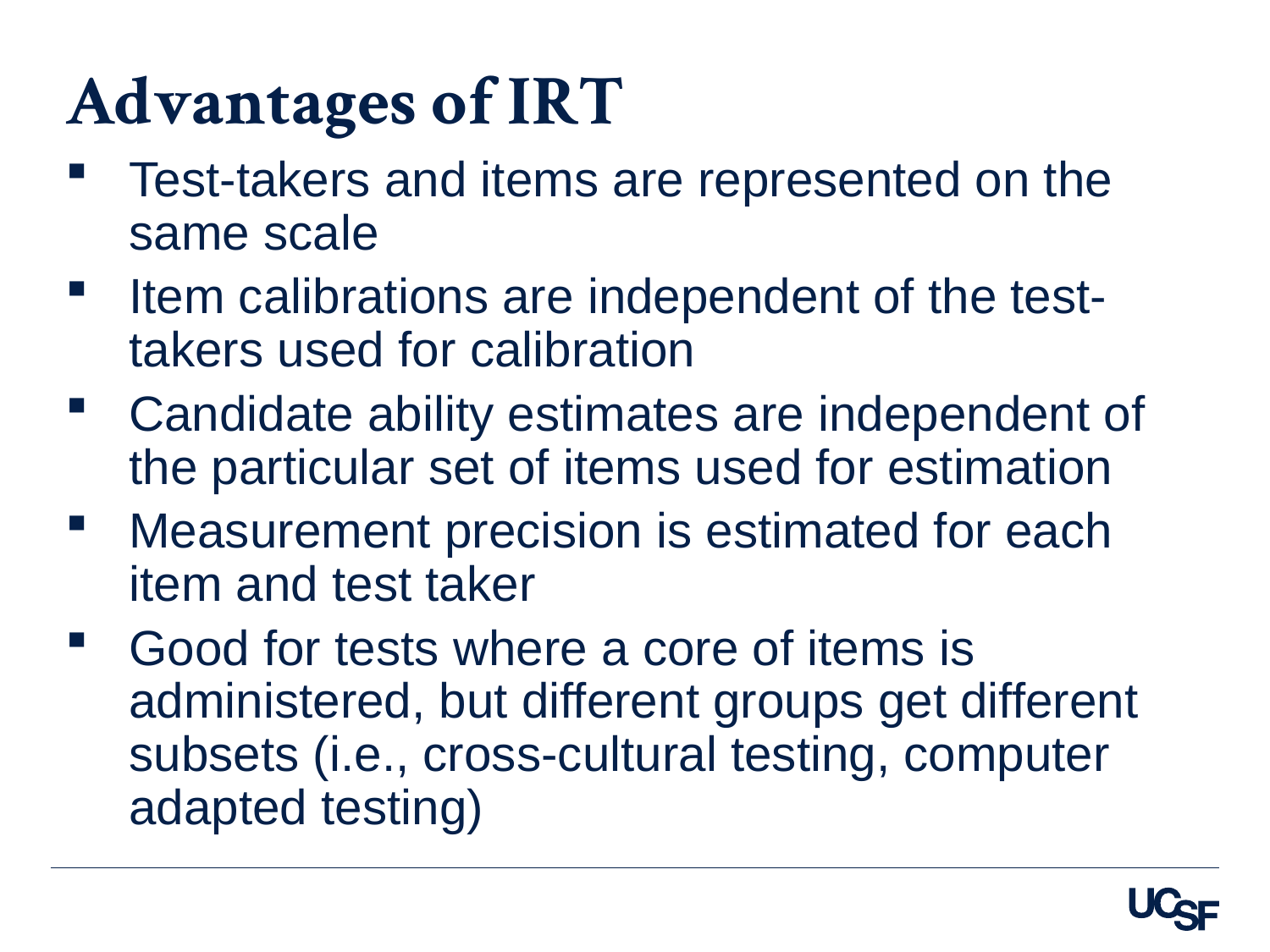

# Advantages of IRT
Test-takers and items are represented on the same scale
Item calibrations are independent of the test-takers used for calibration
Candidate ability estimates are independent of the particular set of items used for estimation
Measurement precision is estimated for each item and test taker
Good for tests where a core of items is administered, but different groups get different subsets (i.e., cross-cultural testing, computer adapted testing)